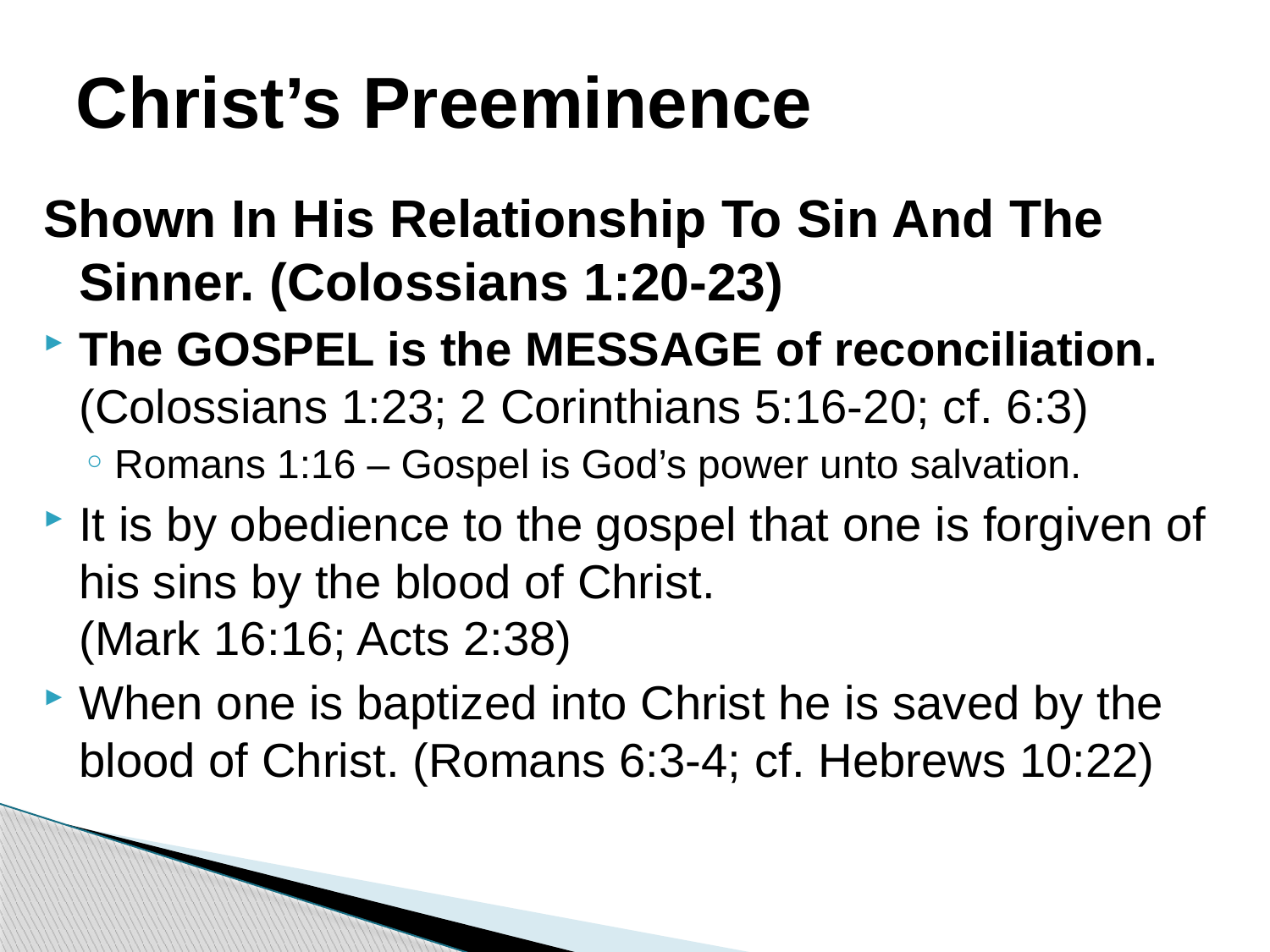

# Christ’s Preeminence
Shown In His Relationship To Sin And The Sinner. (Colossians 1:20-23)
The GOSPEL is the MESSAGE of reconciliation. (Colossians 1:23; 2 Corinthians 5:16-20; cf. 6:3)
Romans 1:16 – Gospel is God’s power unto salvation.
It is by obedience to the gospel that one is forgiven of his sins by the blood of Christ.
(Mark 16:16; Acts 2:38)
When one is baptized into Christ he is saved by the blood of Christ. (Romans 6:3-4; cf. Hebrews 10:22)